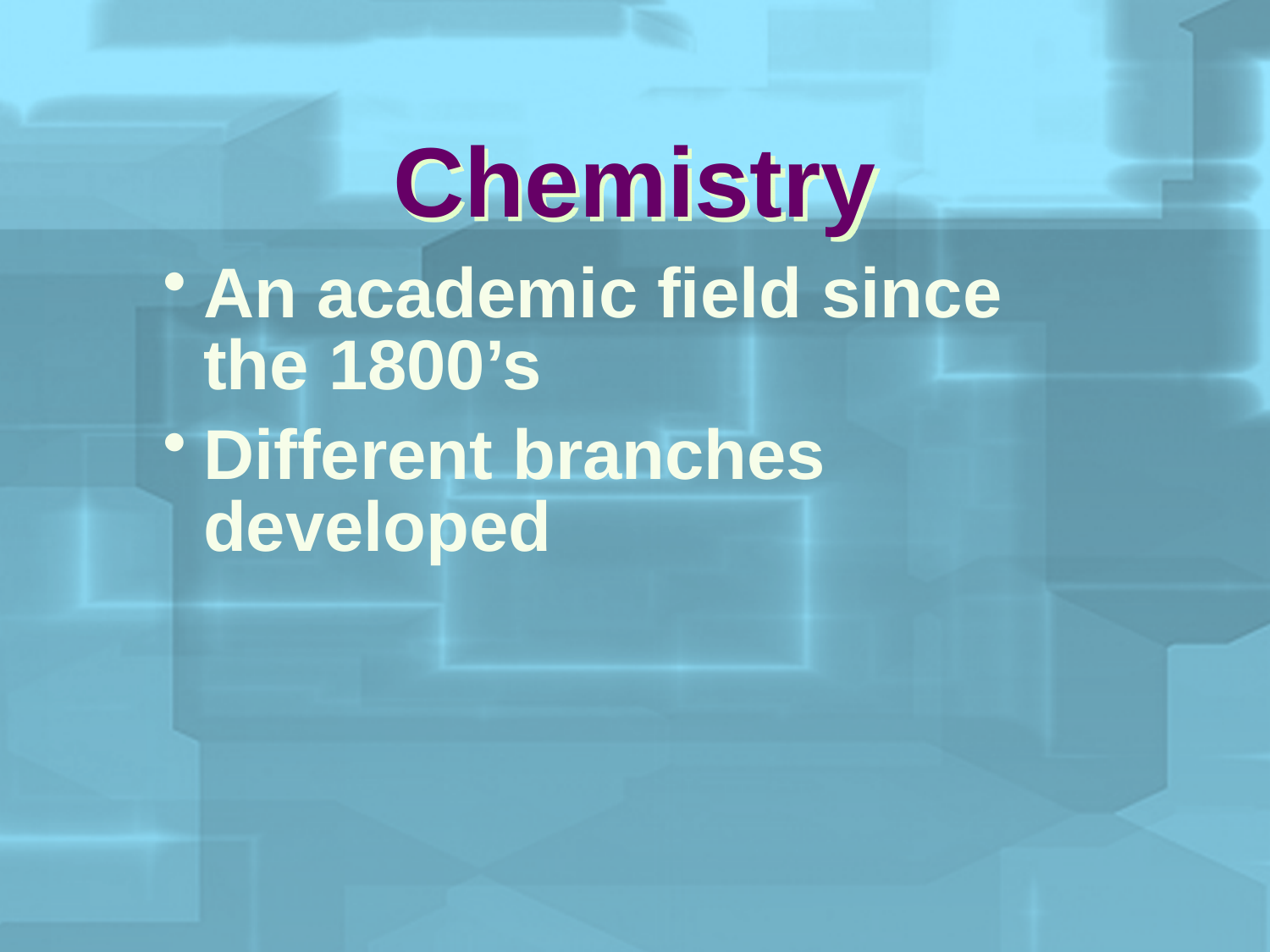

Chemistry
An academic field since
the 1800’s
Different branches developed